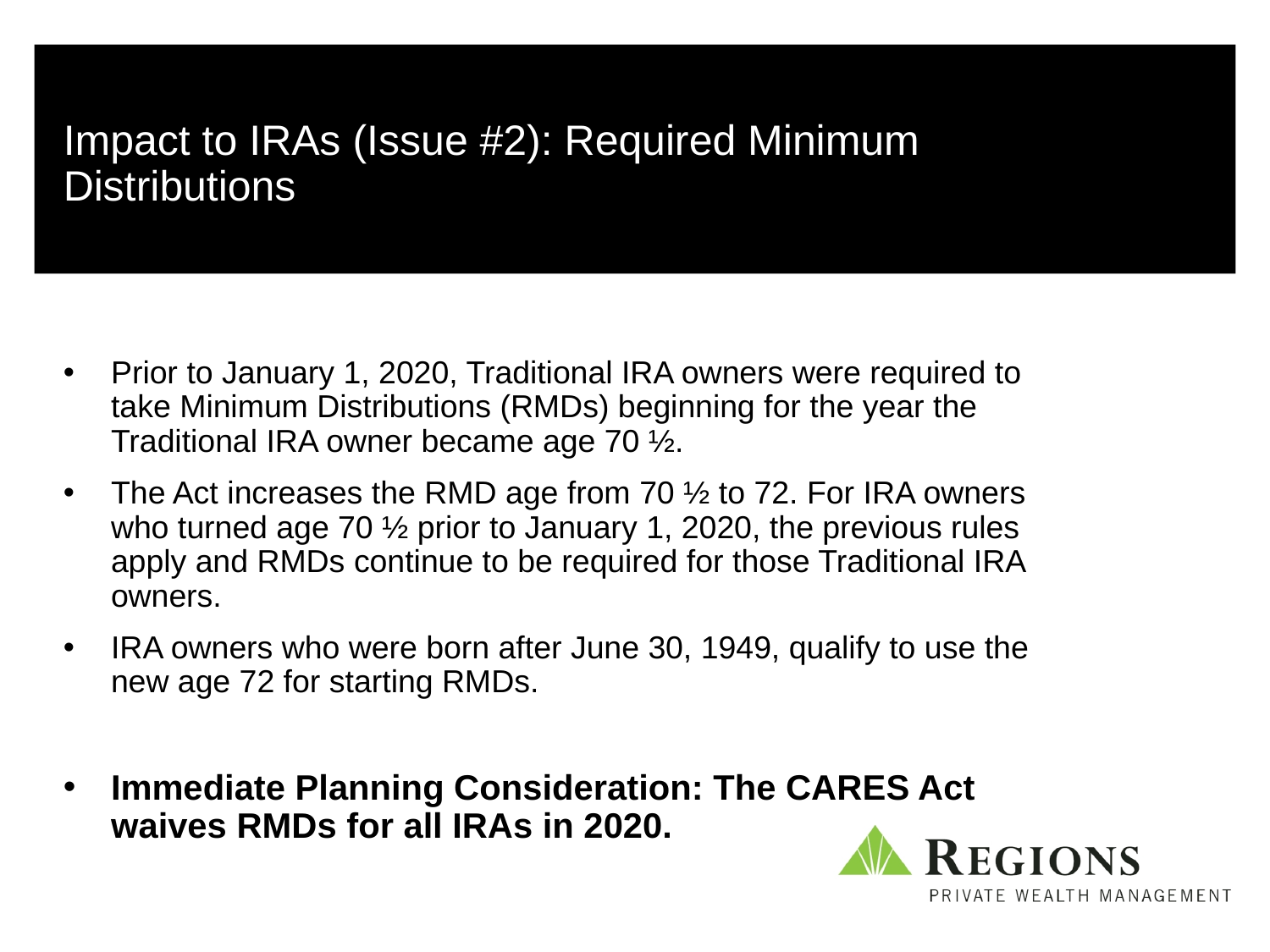

# Impact to IRAs (Issue #2): Required Minimum Distributions

Prior to January 1, 2020, Traditional IRA owners were required to take Minimum Distributions (RMDs) beginning for the year the Traditional IRA owner became age 70 ½.
The Act increases the RMD age from 70 ½ to 72. For IRA owners who turned age 70 ½ prior to January 1, 2020, the previous rules apply and RMDs continue to be required for those Traditional IRA owners.
IRA owners who were born after June 30, 1949, qualify to use the new age 72 for starting RMDs.

Immediate Planning Consideration: The CARES Act waives RMDs for all IRAs in 2020.